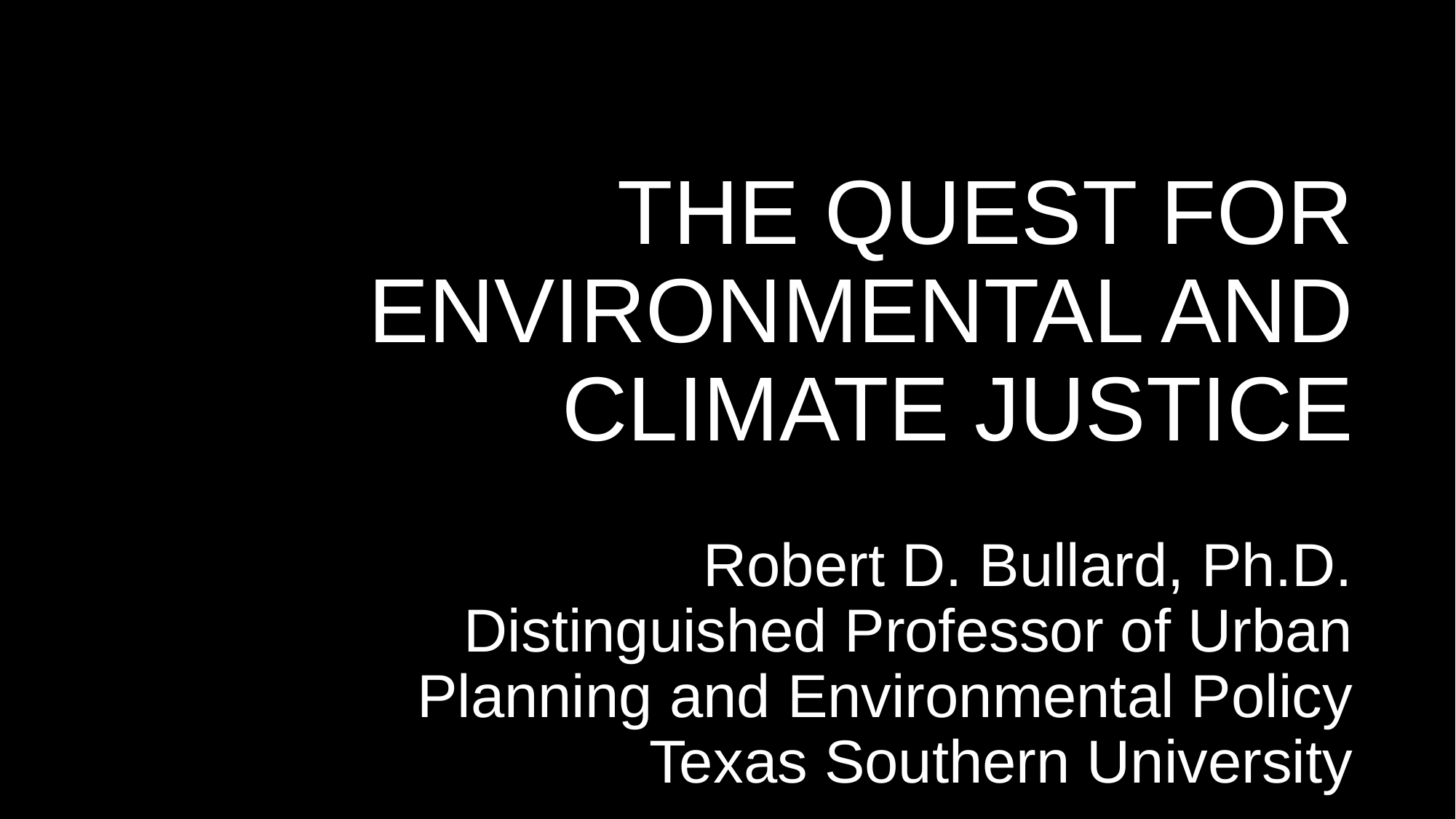

THE QUEST FOR ENVIRONMENTAL AND CLIMATE JUSTICE

Robert D. Bullard, Ph.D.
Distinguished Professor of Urban Planning and Environmental Policy
  Texas Southern University